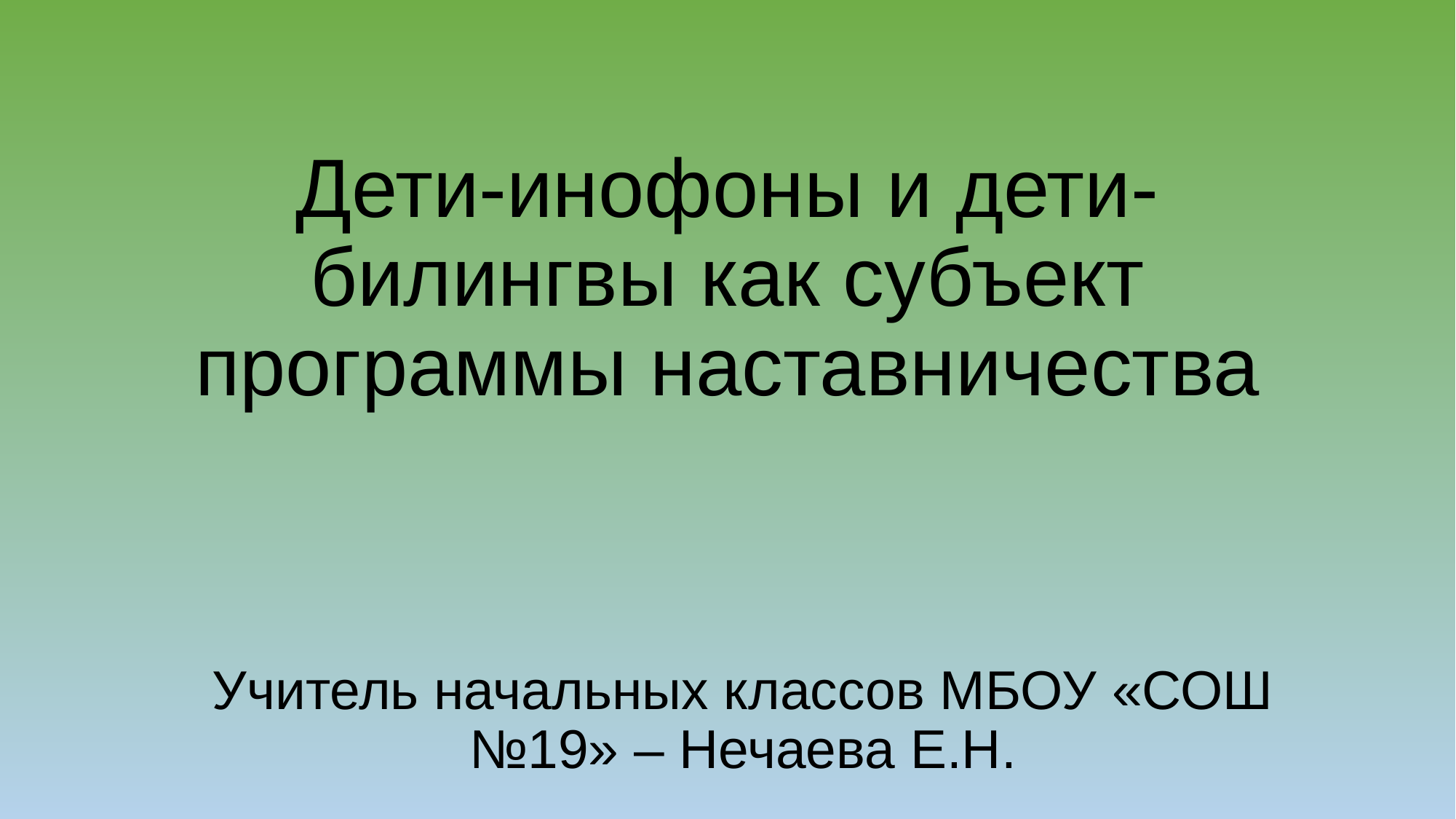

# Дети-инофоны и дети-билингвы как субъект программы наставничества
Учитель начальных классов МБОУ «СОШ №19» – Нечаева Е.Н.